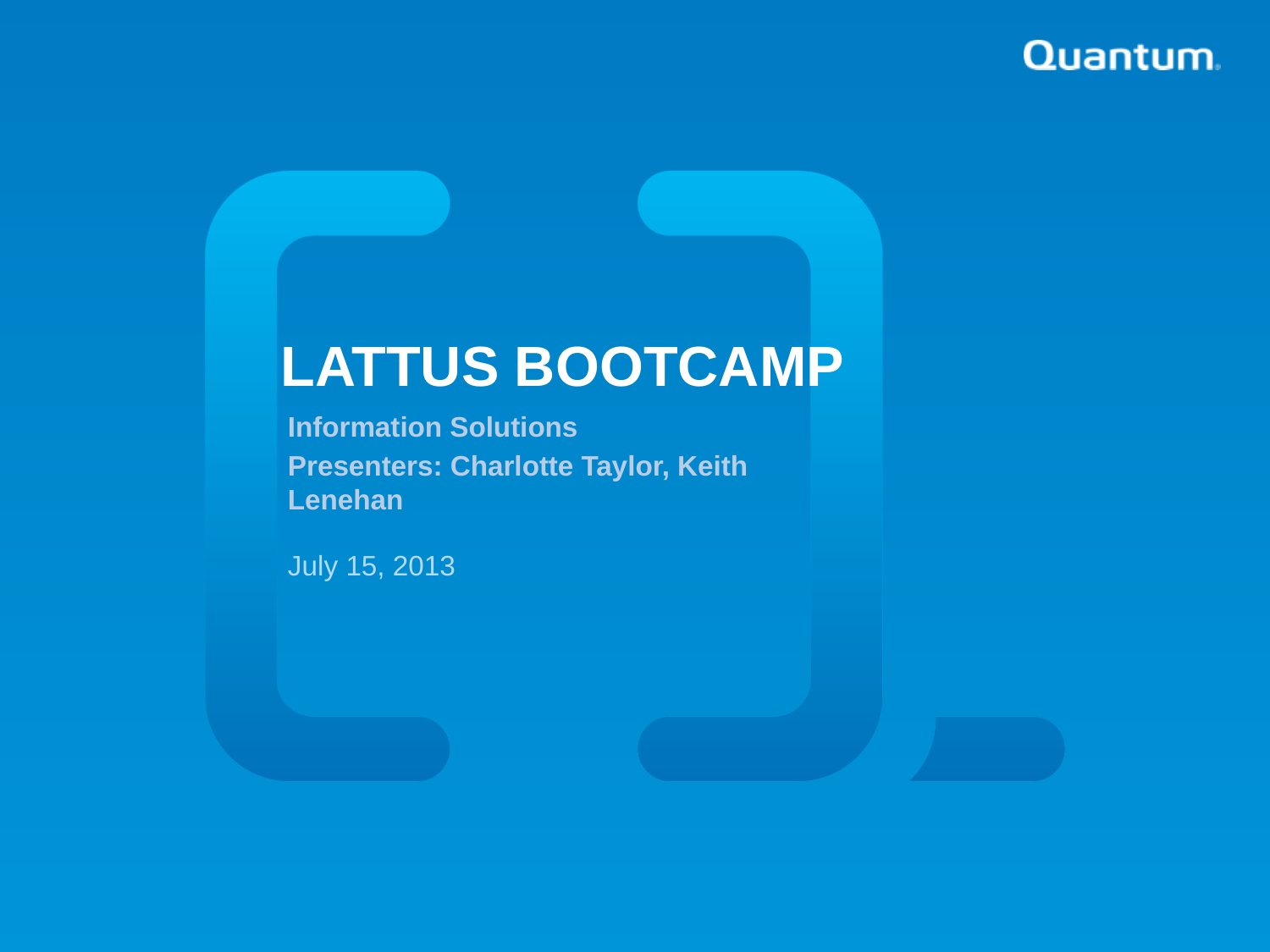

Lattus Bootcamp
Information Solutions
Presenters: Charlotte Taylor, Keith Lenehan
July 15, 2013